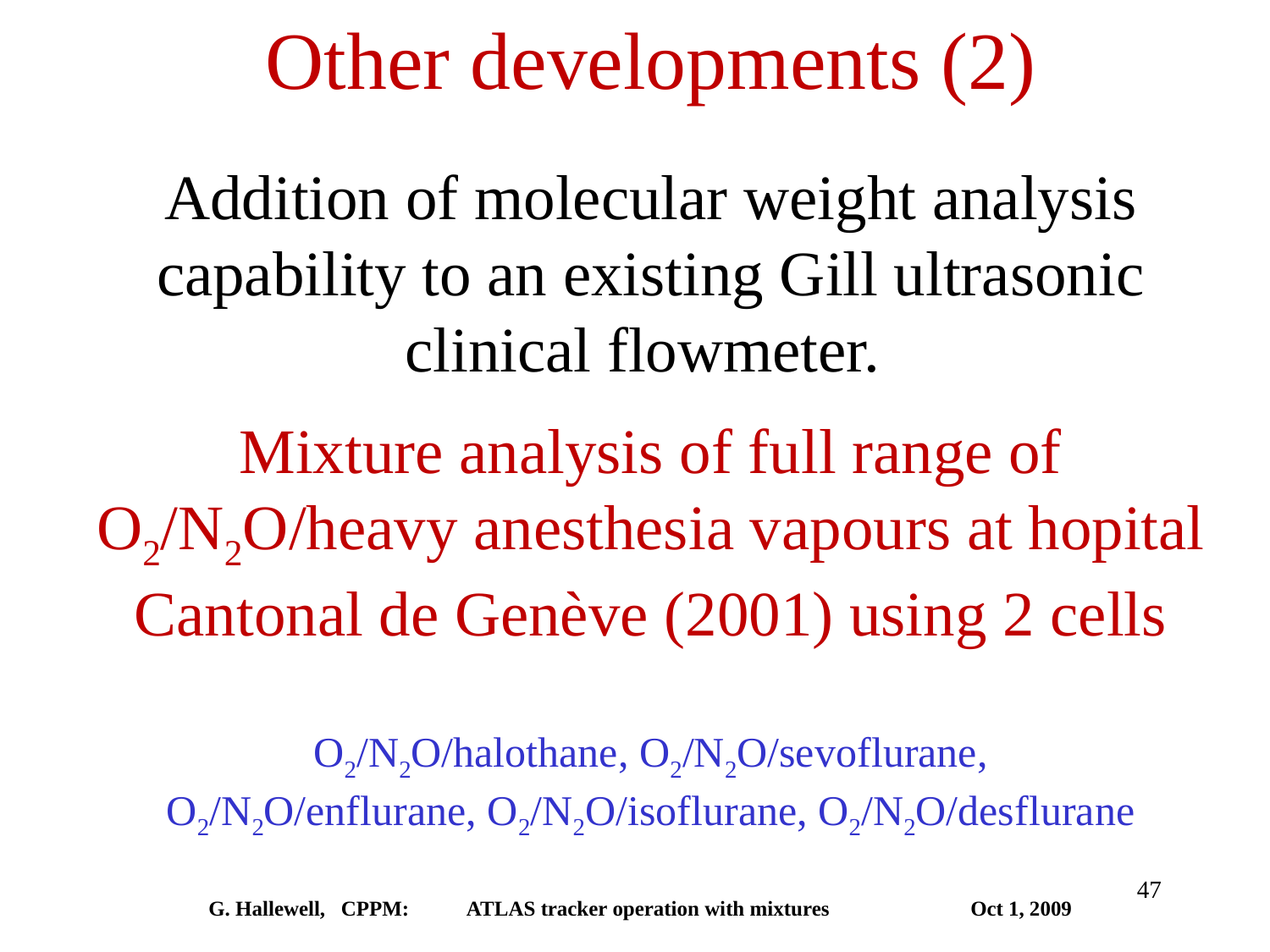

# Other developments (2) Addition of molecular weight analysis capability to an existing Gill ultrasonic clinical flowmeter. Mixture analysis of full range of O2/N2O/heavy anesthesia vapours at hopital Cantonal de Genève (2001) using 2 cells O2/N2O/halothane, O2/N2O/sevoflurane, O2/N2O/enflurane, O2/N2O/isoflurane, O2/N2O/desflurane
47
G. Hallewell,   CPPM:	 ATLAS tracker operation with mixtures 	 	Oct 1, 2009